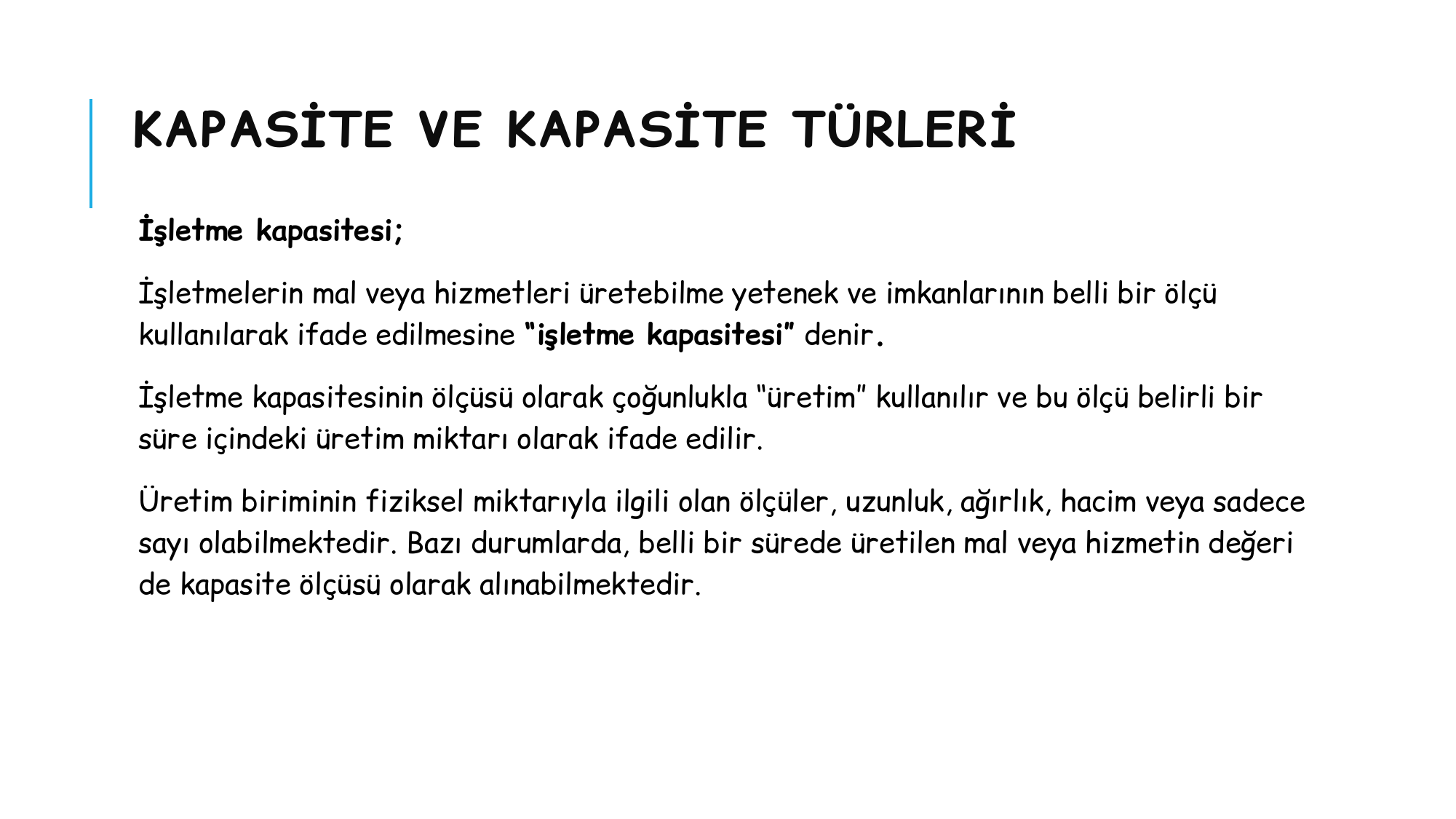

# KAPASİTE VE KAPASİTE TÜRLERİ
İşletme kapasitesi;
İşletmelerin mal veya hizmetleri üretebilme yetenek ve imkanlarının belli bir ölçü kullanılarak ifade edilmesine “işletme kapasitesi” denir.
İşletme kapasitesinin ölçüsü olarak çoğunlukla “üretim” kullanılır ve bu ölçü belirli bir süre içindeki üretim miktarı olarak ifade edilir.
Üretim biriminin fiziksel miktarıyla ilgili olan ölçüler, uzunluk, ağırlık, hacim veya sadece sayı olabilmektedir. Bazı durumlarda, belli bir sürede üretilen mal veya hizmetin değeri de kapasite ölçüsü olarak alınabilmektedir.